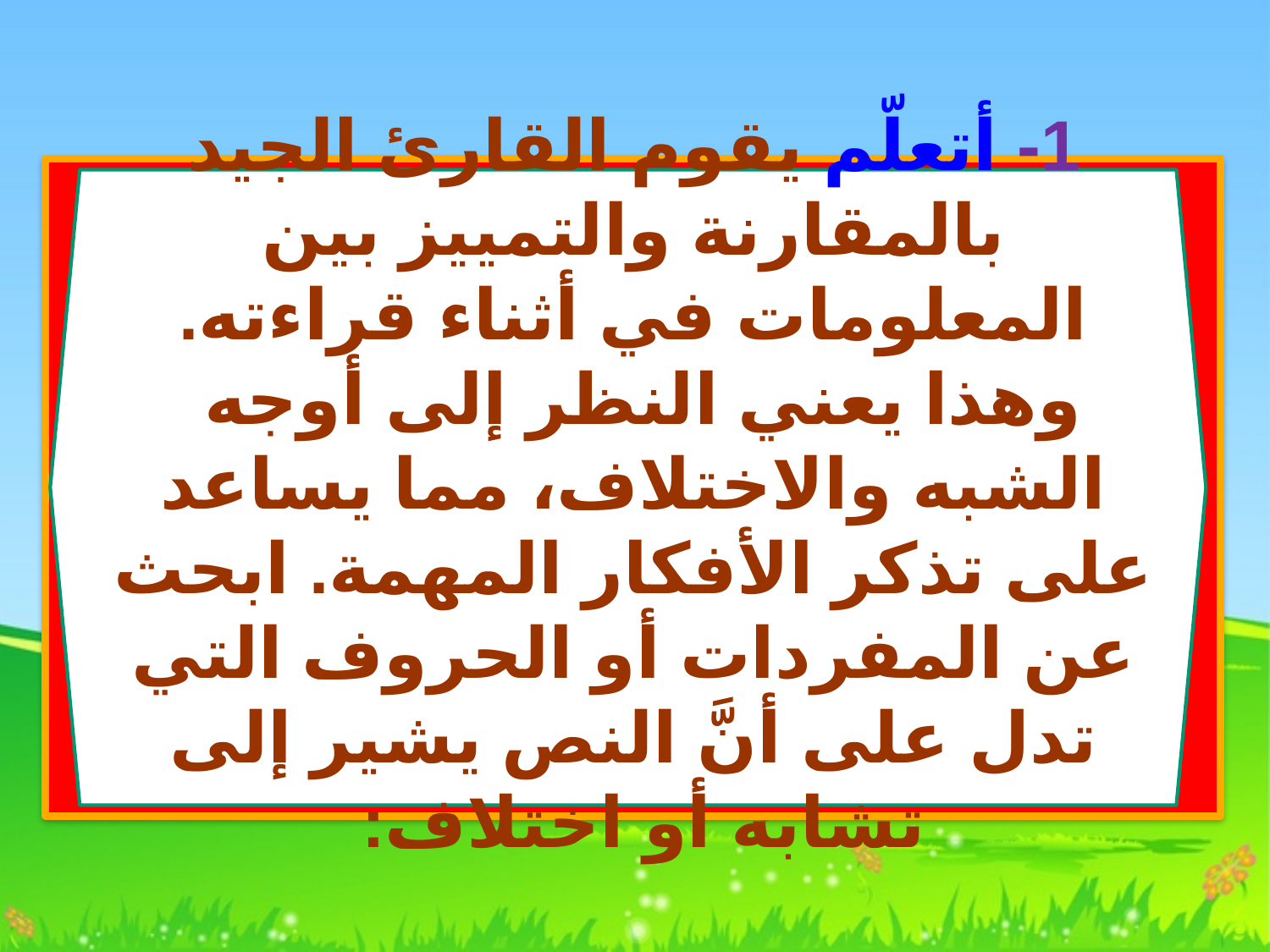

1- أتعلّم يقوم القارئ الجيد بالمقارنة والتمييز بين المعلومات في أثناء قراءته. وهذا يعني النظر إلى أوجه  الشبه والاختلاف، مما يساعد على تذكر الأفكار المهمة. ابحث عن المفردات أو الحروف التي تدل على أنَّ النص يشير إلى تشابه أو اختلاف: